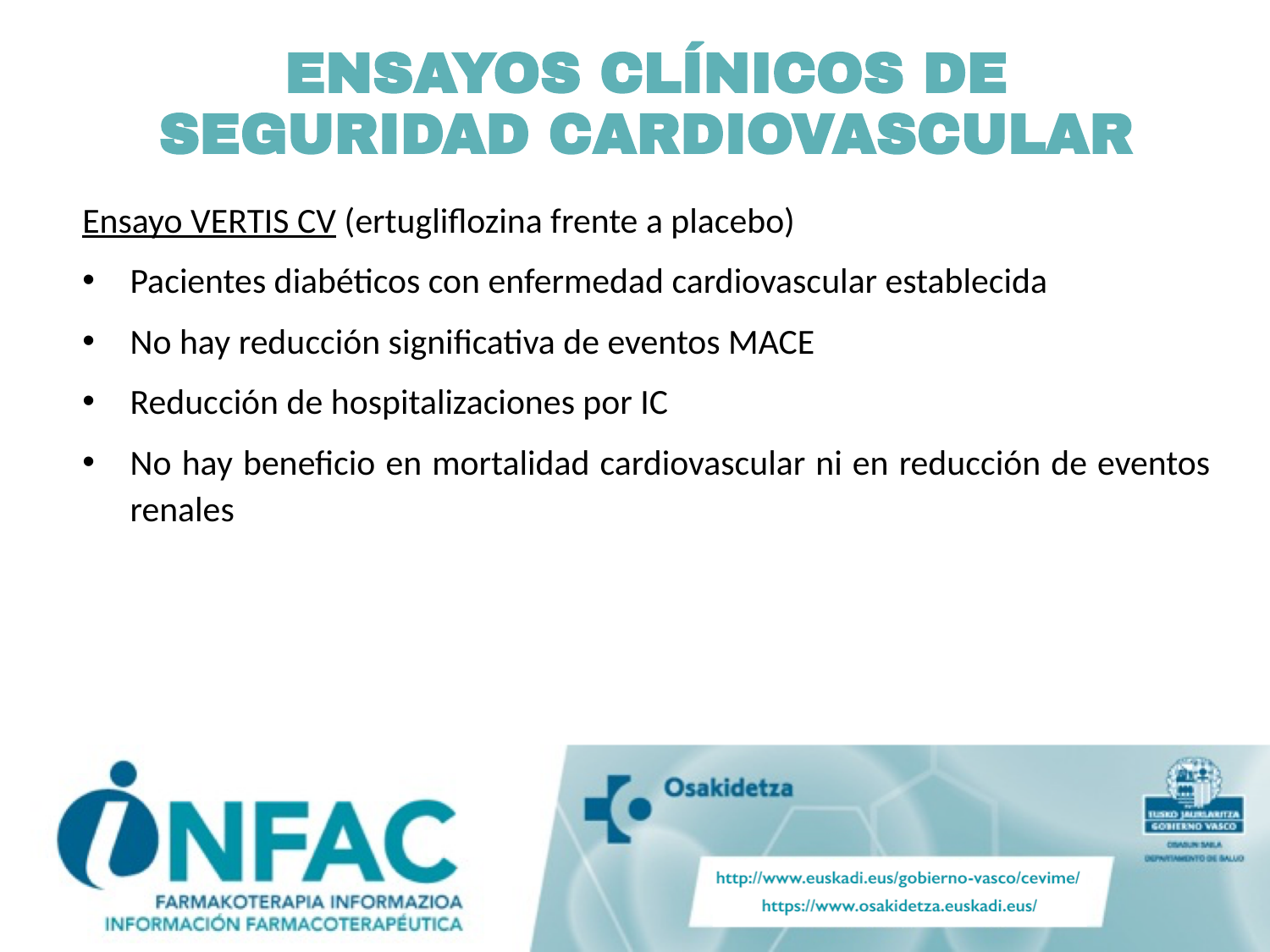

# ENSAYOS CLÍNICOS DE SEGURIDAD CARDIOVASCULAR
Ensayo VERTIS CV (ertugliflozina frente a placebo)
Pacientes diabéticos con enfermedad cardiovascular establecida
No hay reducción significativa de eventos MACE
Reducción de hospitalizaciones por IC
No hay beneficio en mortalidad cardiovascular ni en reducción de eventos renales